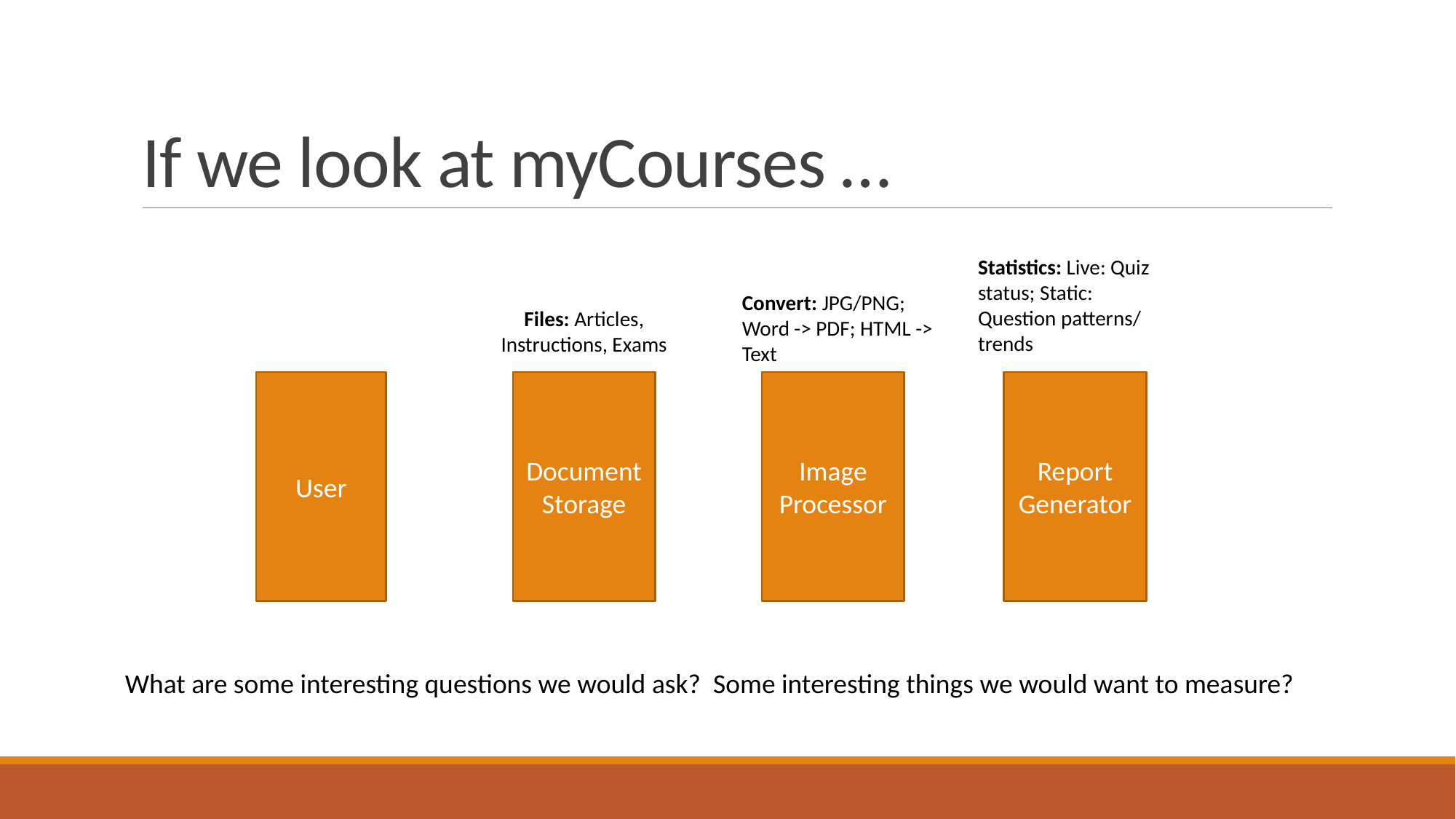

# If we look at myCourses …
Statistics: Live: Quiz status; Static: Question patterns/ trends
Convert: JPG/PNG; Word -> PDF; HTML -> Text
Files: Articles, Instructions, Exams
Report Generator
Image Processor
Document Storage
User
What are some interesting questions we would ask?  Some interesting things we would want to measure?